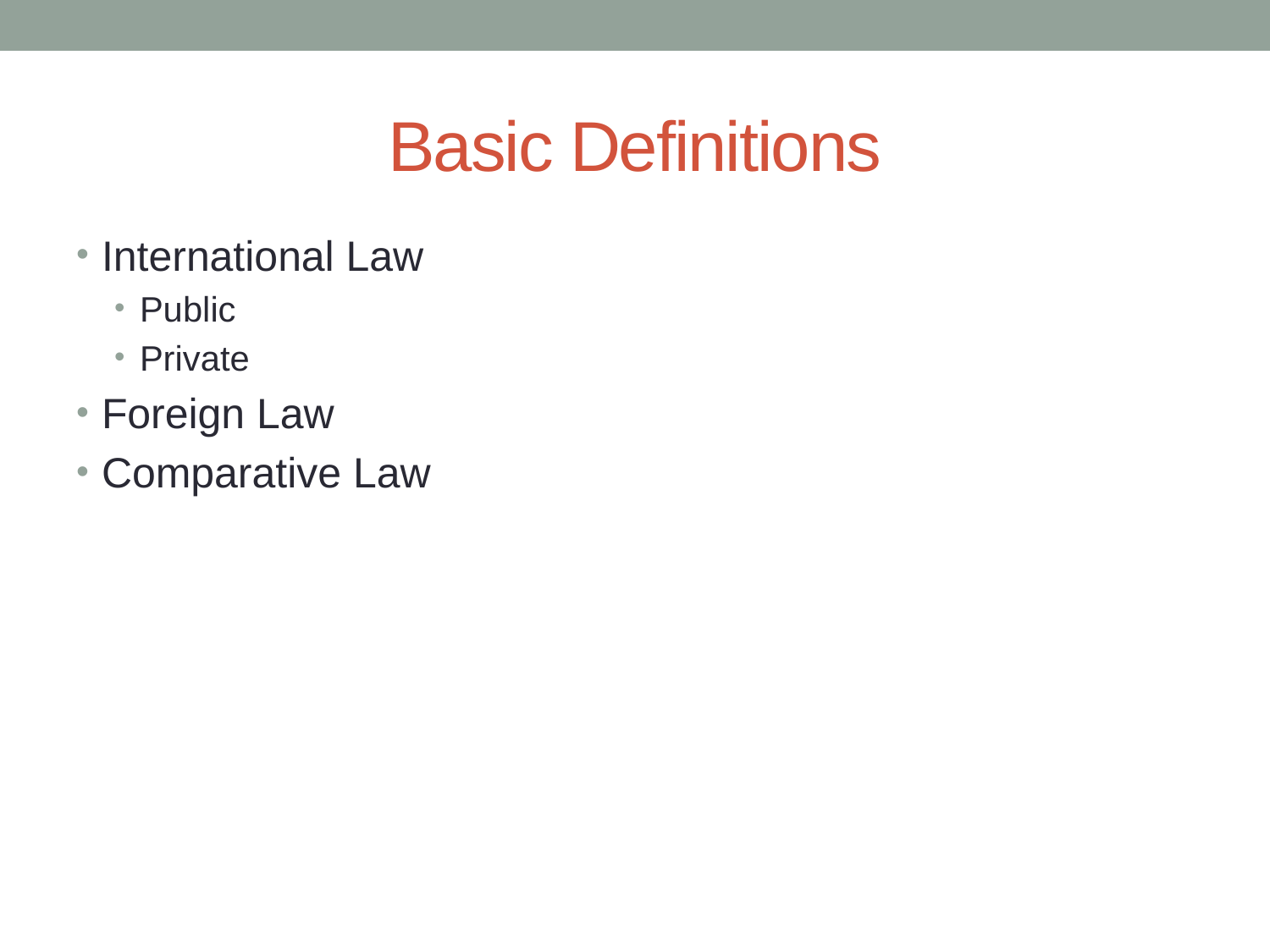

# Basic Definitions
International Law
Public
Private
Foreign Law
Comparative Law